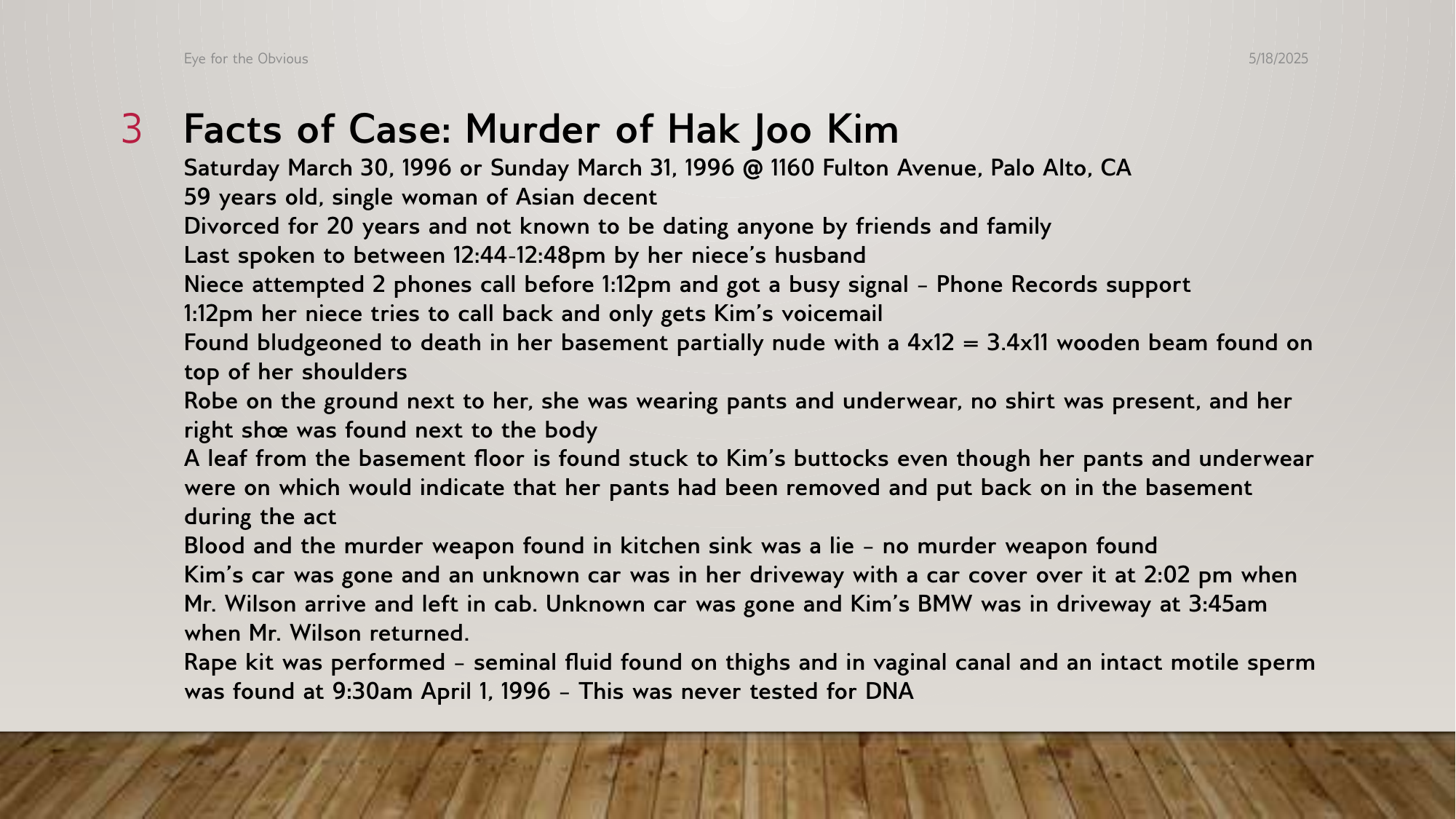

Eye for the Obvious
5/18/2025
3
Facts of Case: Murder of Hak Joo Kim
Saturday March 30, 1996 or Sunday March 31, 1996 @ 1160 Fulton Avenue, Palo Alto, CA
59 years old, single woman of Asian decent
Divorced for 20 years and not known to be dating anyone by friends and family
Last spoken to between 12:44-12:48pm by her niece’s husband
Niece attempted 2 phones call before 1:12pm and got a busy signal – Phone Records support
1:12pm her niece tries to call back and only gets Kim’s voicemail
Found bludgeoned to death in her basement partially nude with a 4x12 = 3.4x11 wooden beam found on top of her shoulders
Robe on the ground next to her, she was wearing pants and underwear, no shirt was present, and her right shoe was found next to the body
A leaf from the basement floor is found stuck to Kim’s buttocks even though her pants and underwear were on which would indicate that her pants had been removed and put back on in the basement during the act
Blood and the murder weapon found in kitchen sink was a lie – no murder weapon found
Kim’s car was gone and an unknown car was in her driveway with a car cover over it at 2:02 pm when Mr. Wilson arrive and left in cab. Unknown car was gone and Kim’s BMW was in driveway at 3:45am when Mr. Wilson returned.
Rape kit was performed – seminal fluid found on thighs and in vaginal canal and an intact motile sperm was found at 9:30am April 1, 1996 – This was never tested for DNA